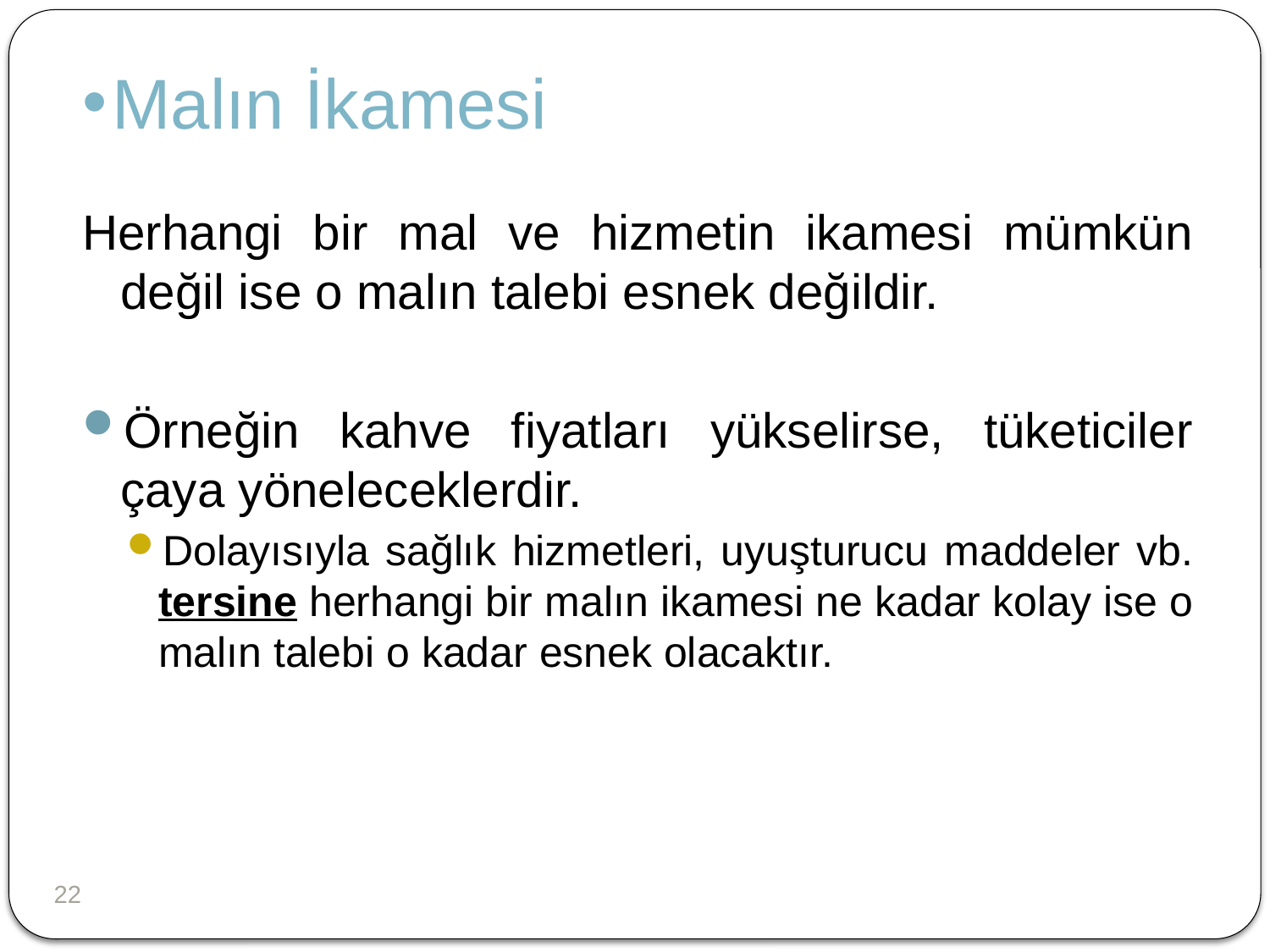

# Malın İkamesi
Herhangi bir mal ve hizmetin ikamesi mümkün değil ise o malın talebi esnek değildir.

Örneğin kahve fiyatları yükselirse, tüketiciler çaya yöneleceklerdir.
Dolayısıyla sağlık hizmetleri, uyuşturucu maddeler vb. tersine herhangi bir malın ikamesi ne kadar kolay ise o malın talebi o kadar esnek olacaktır.
22